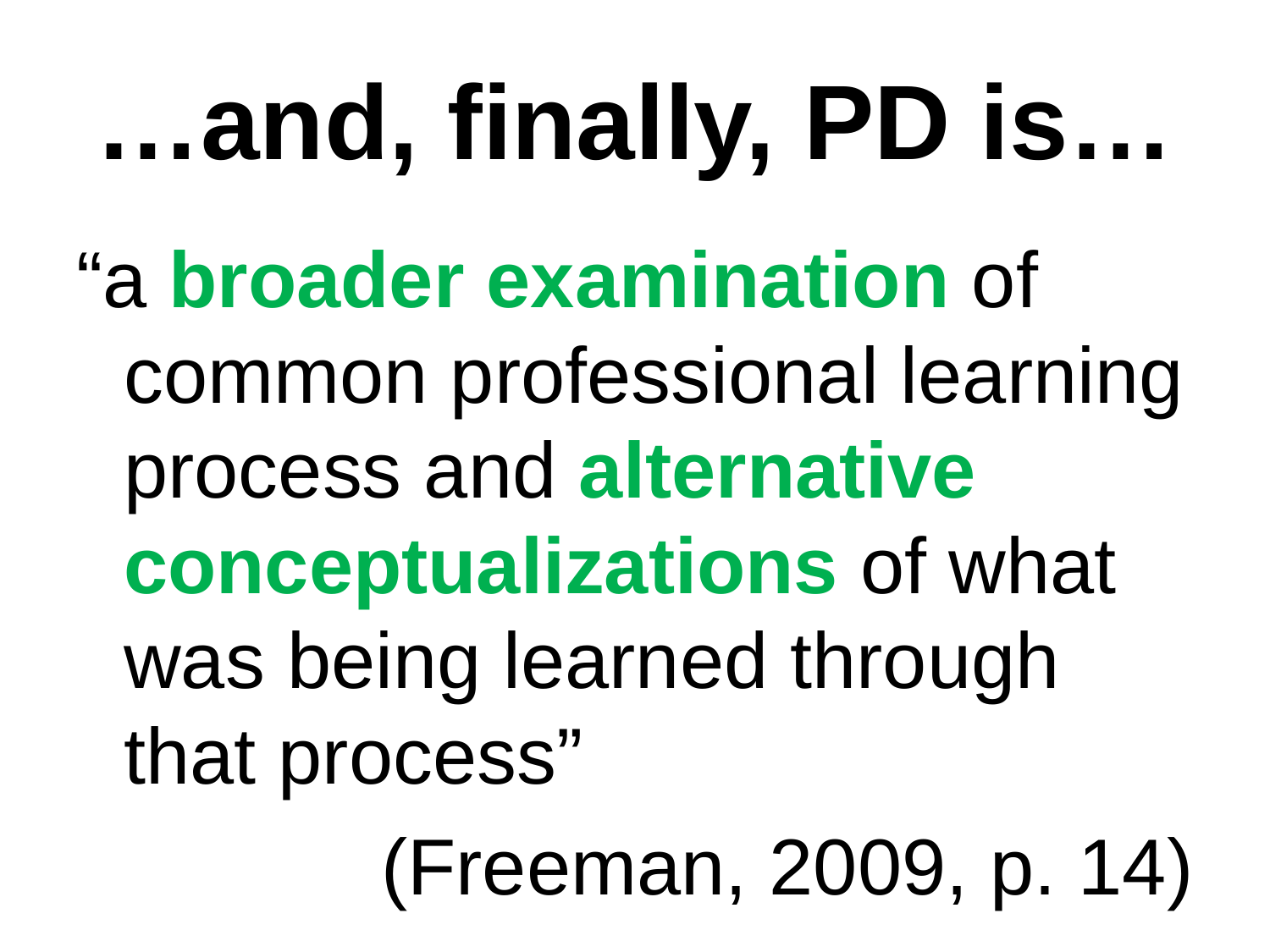

# …and, finally, PD is…
“a broader examination of common professional learning process and alternative conceptualizations of what was being learned through that process”
(Freeman, 2009, p. 14)